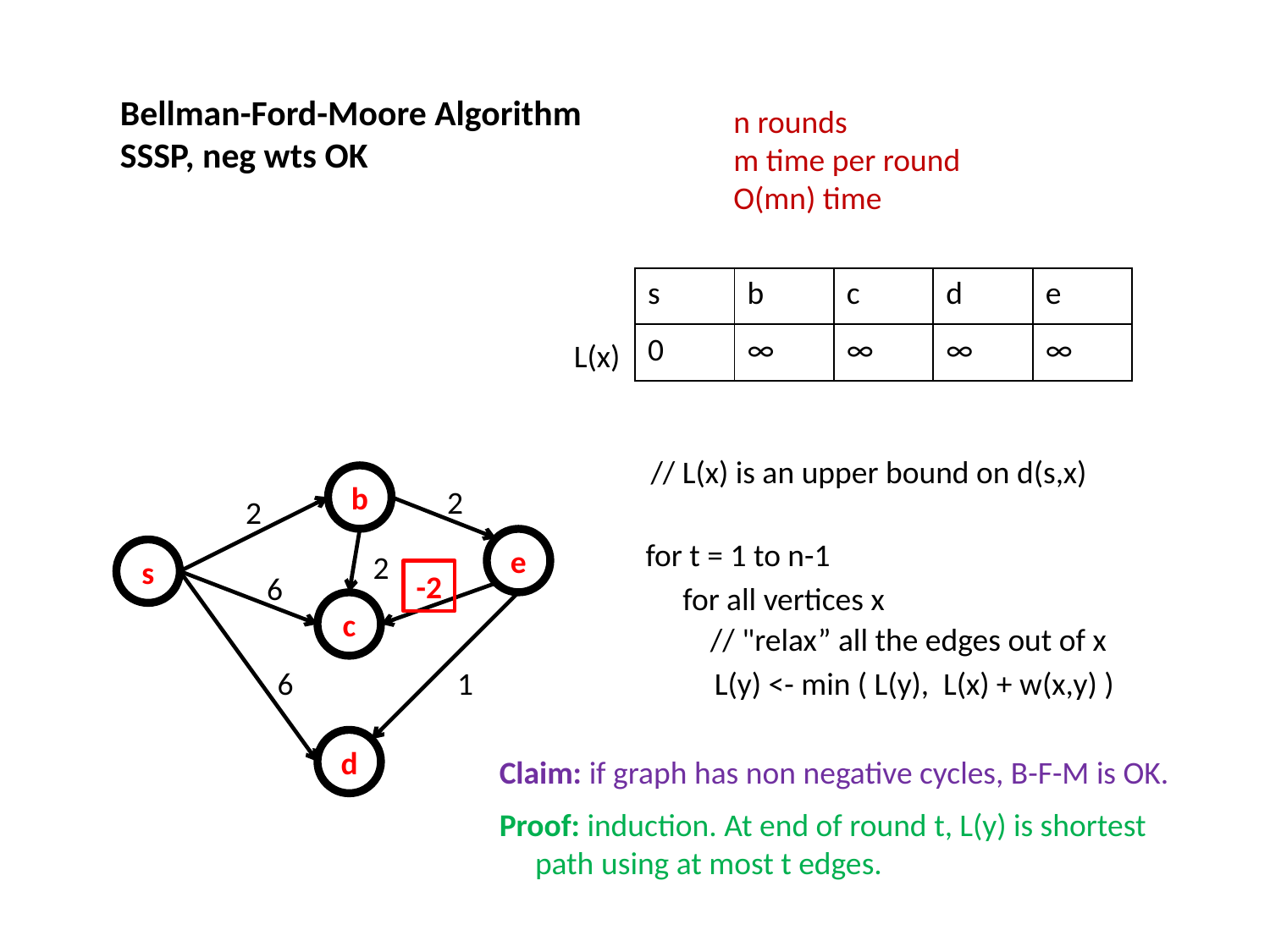

Bellman-Ford-Moore Algorithm
SSSP, neg wts OK
n rounds
m time per round
O(mn) time
| s | b | c | d | e |
| --- | --- | --- | --- | --- |
| 0 | ∞ | ∞ | ∞ | ∞ |
L(x)
// L(x) is an upper bound on d(s,x)
b
2
2
e
s
2
-2
6
c
6
1
d
for t = 1 to n-1
for all vertices x
// "relax” all the edges out of x
L(y) <- min ( L(y),  L(x) + w(x,y) )
Claim: if graph has non negative cycles, B-F-M is OK.
Proof: induction. At end of round t, L(y) is shortest
     path using at most t edges.